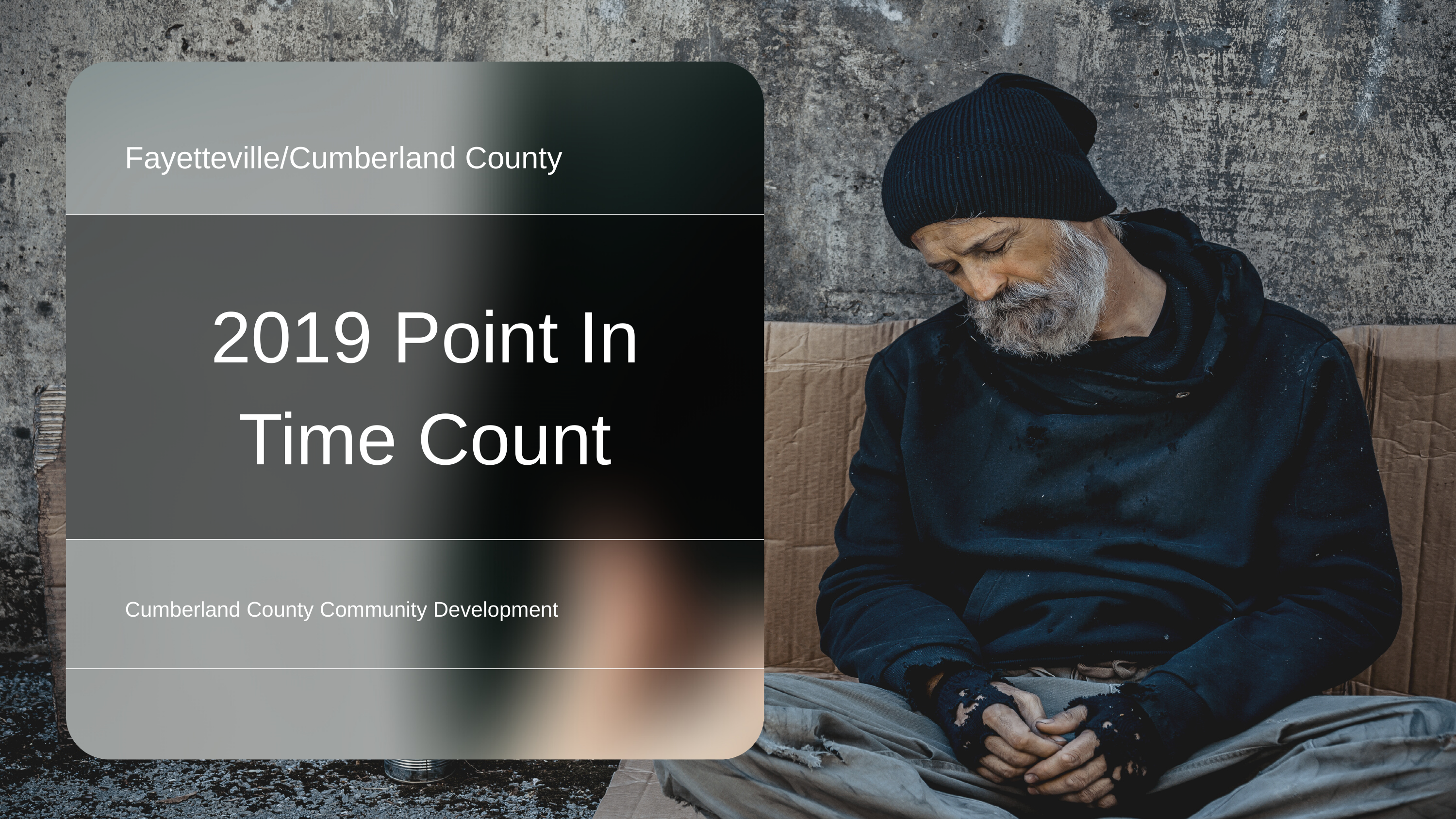

Fayetteville/Cumberland County

2019 Point In Time Count

Cumberland County Community Development